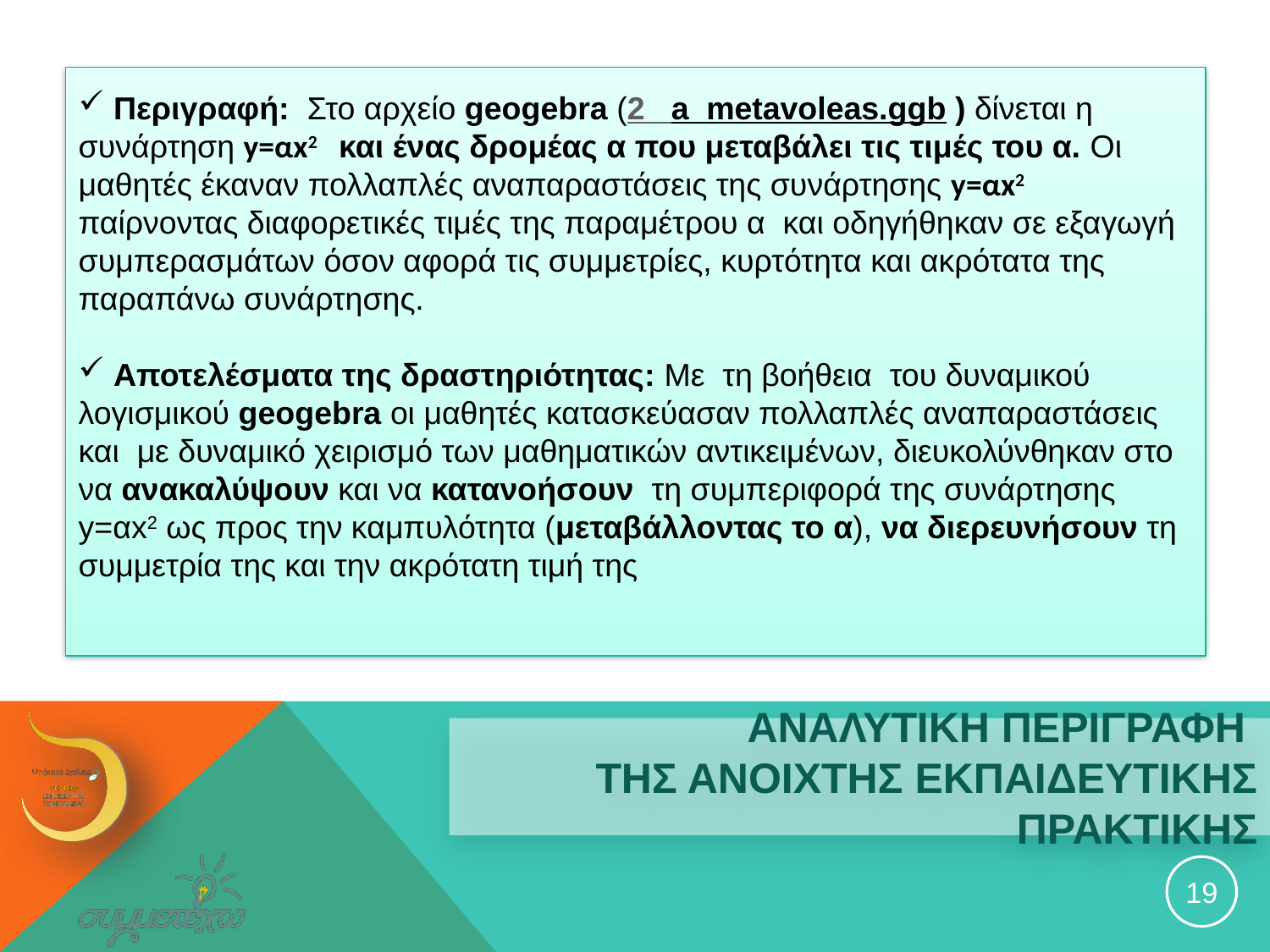

Περιγραφή:  Στο αρχείο geogebra (2_ a_metavoleas.ggb ) δίνεται η συνάρτηση y=αx2   και ένας δρομέας α που μεταβάλει τις τιμές του α. Οι μαθητές έκαναν πολλαπλές αναπαραστάσεις της συνάρτησης y=αx2  παίρνοντας διαφορετικές τιμές της παραμέτρου α  και οδηγήθηκαν σε εξαγωγή συμπερασμάτων όσον αφορά τις συμμετρίες, κυρτότητα και ακρότατα της παραπάνω συνάρτησης.

 Αποτελέσματα της δραστηριότητας: Με  τη βοήθεια  του δυναμικού  λογισμικού geogebra οι μαθητές κατασκεύασαν πολλαπλές αναπαραστάσεις και  με δυναμικό χειρισμό των μαθηματικών αντικειμένων, διευκολύνθηκαν στο να ανακαλύψουν και να κατανοήσουν  τη συμπεριφορά της συνάρτησης  y=αx2 ως προς την καμπυλότητα (μεταβάλλοντας το α), να διερευνήσουν τη συμμετρία της και την ακρότατη τιμή της

# ΑΝΑΛΥΤΙΚΗ ΠΕΡΙΓΡΑΦΗ ΤΗΣ ανοιχτησ εκπαιδευτικησ ΠΡΑΚΤΙΚΗΣ
19